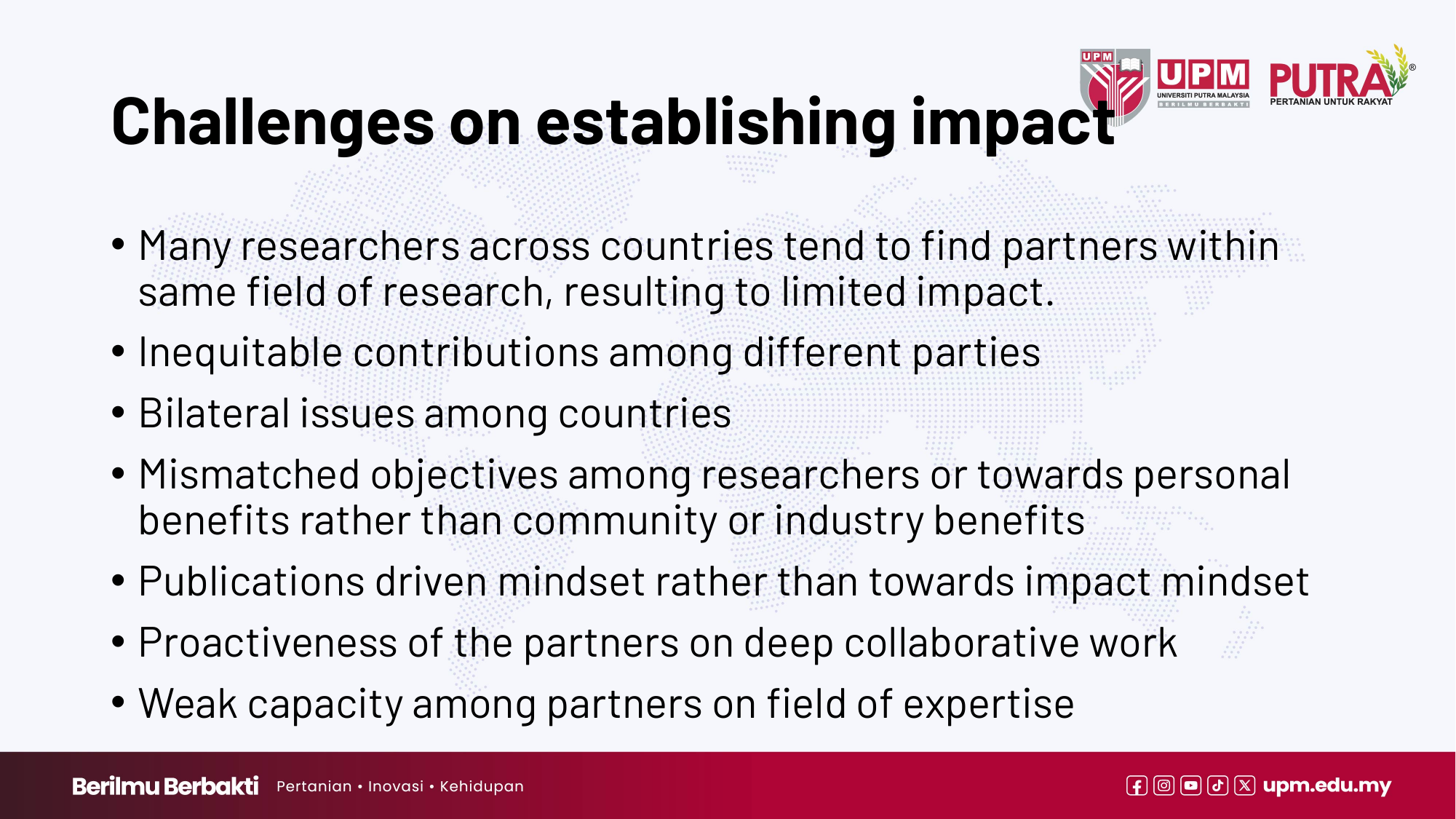

# Challenges on establishing impact
Many researchers across countries tend to find partners within same field of research, resulting to limited impact.
Inequitable contributions among different parties
Bilateral issues among countries
Mismatched objectives among researchers or towards personal benefits rather than community or industry benefits
Publications driven mindset rather than towards impact mindset
Proactiveness of the partners on deep collaborative work
Weak capacity among partners on field of expertise